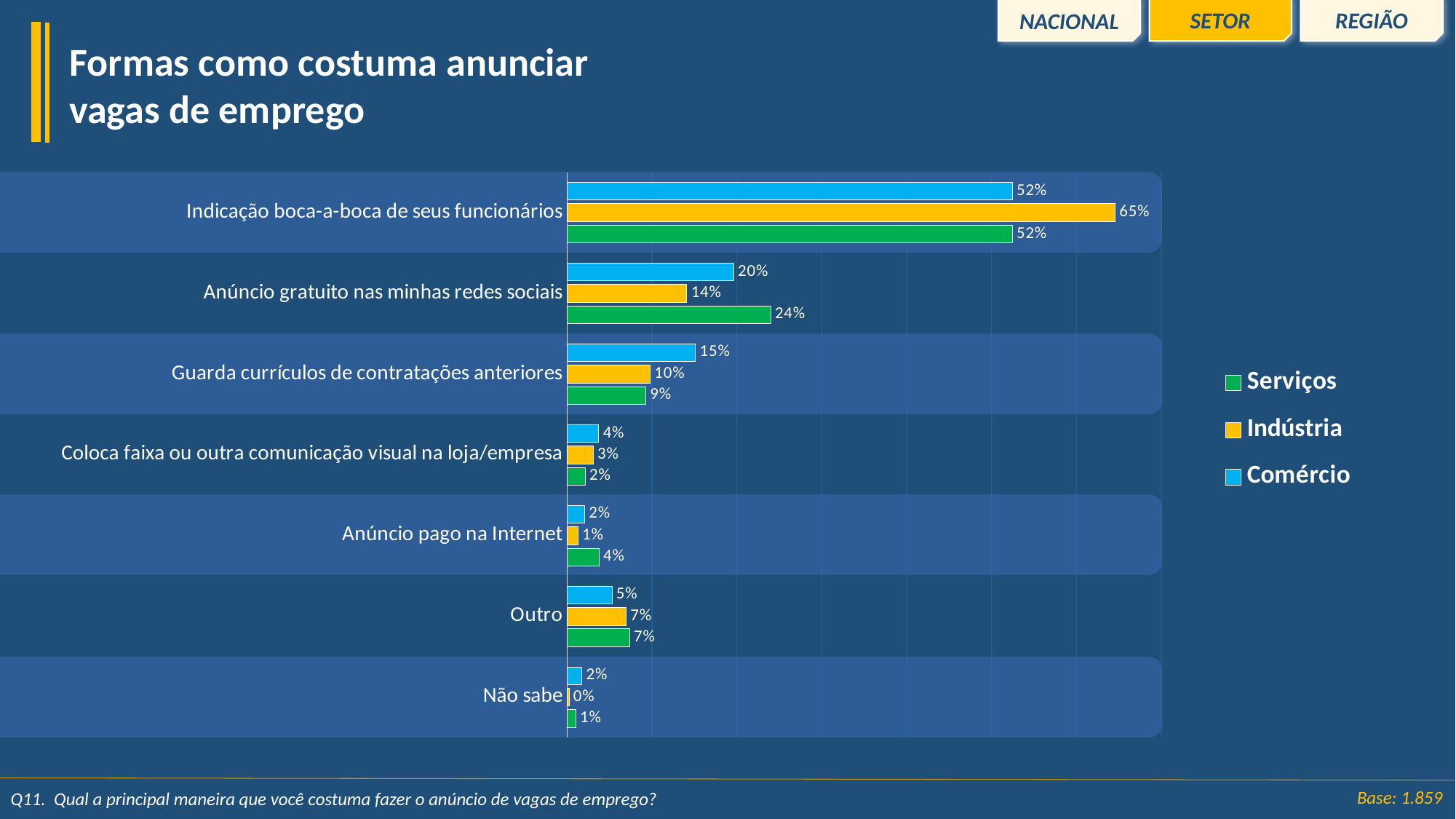

REGIÃO
SETOR
NACIONAL
Formas como costuma anunciar vagas de emprego

### Chart

| Category | Comércio | Indústria | Serviços |
|---|---|---|---|
| Indicação boca-a-boca de seus funcionários | 0.5243021568079503 | 0.6454306292441432 | 0.5244443687116275 |
| Anúncio gratuito nas minhas redes sociais | 0.196143142330059 | 0.14111532143683636 | 0.23982784474306476 |
| Guarda currículos de contratações anteriores | 0.15117322746549855 | 0.09784014549522753 | 0.09266944198312789 |
| Coloca faixa ou outra comunicação visual na loja/empresa | 0.03730376178332381 | 0.030734589048389088 | 0.02145386910223406 |
| Anúncio pago na Internet | 0.0207357399769313 | 0.012842992079255716 | 0.03777873317639163 |
| Outro | 0.052877391220147535 | 0.0696710314288432 | 0.07352185561713216 |
| Não sabe | 0.01746458041608949 | 0.0023652912673048886 | 0.01030388666642199 |
Base: 1.859
Q11.  Qual a principal maneira que você costuma fazer o anúncio de vagas de emprego?